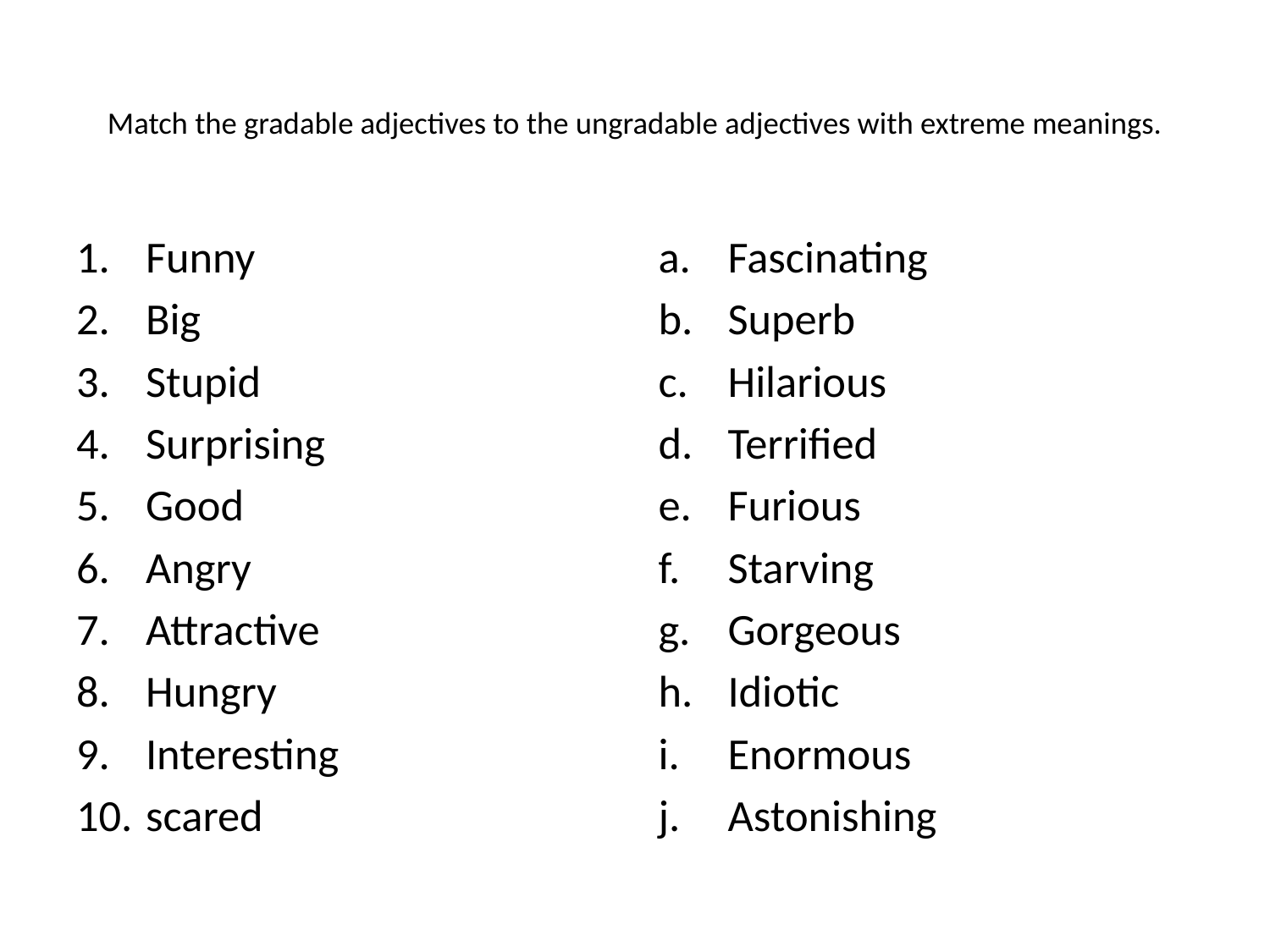

# Match the gradable adjectives to the ungradable adjectives with extreme meanings.
Funny
Big
Stupid
Surprising
Good
Angry
Attractive
Hungry
Interesting
scared
Fascinating
Superb
Hilarious
Terrified
Furious
Starving
Gorgeous
Idiotic
Enormous
Astonishing